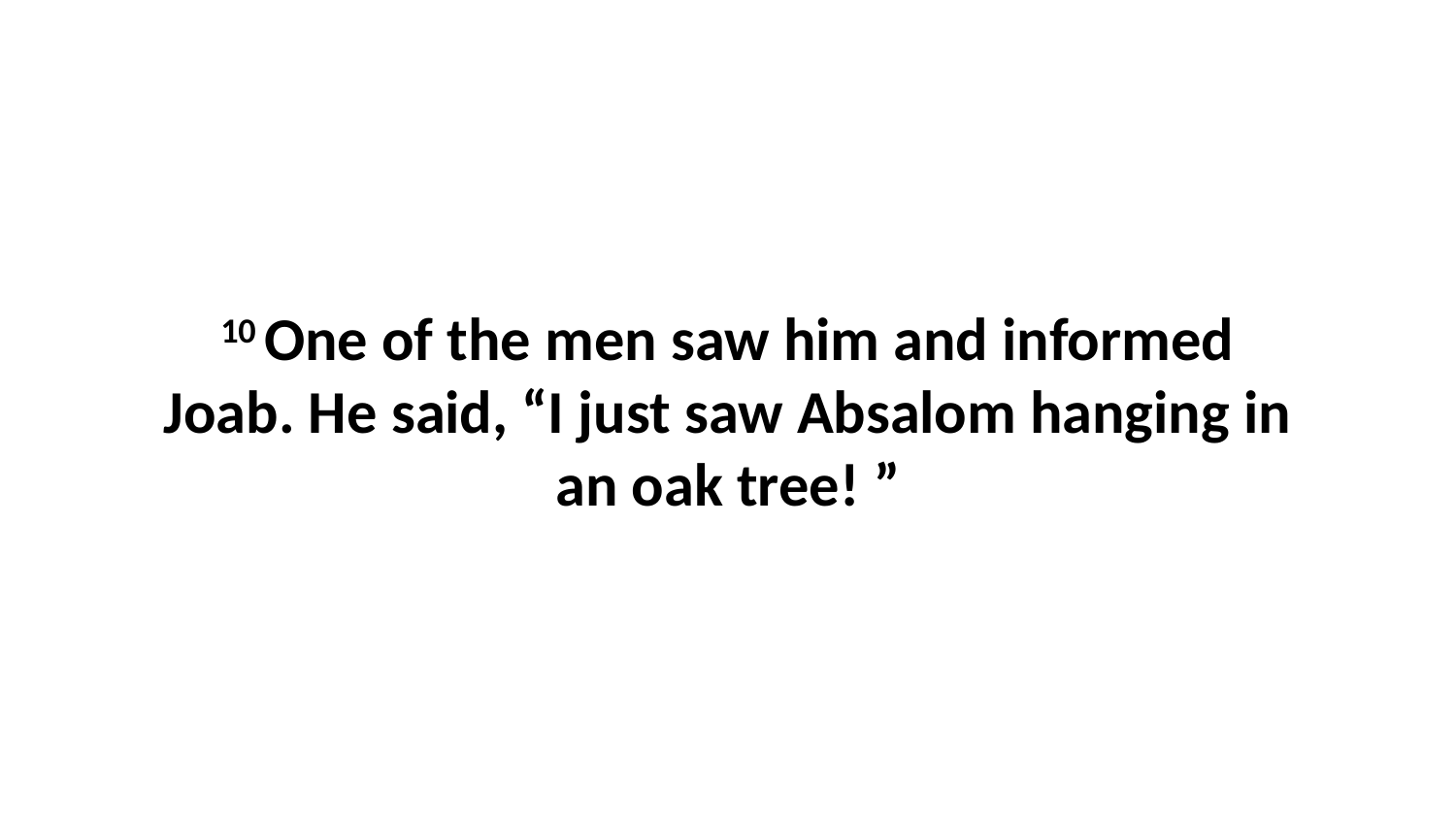

10 One of the men saw him and informed Joab. He said, “I just saw Absalom hanging in an oak tree! ”